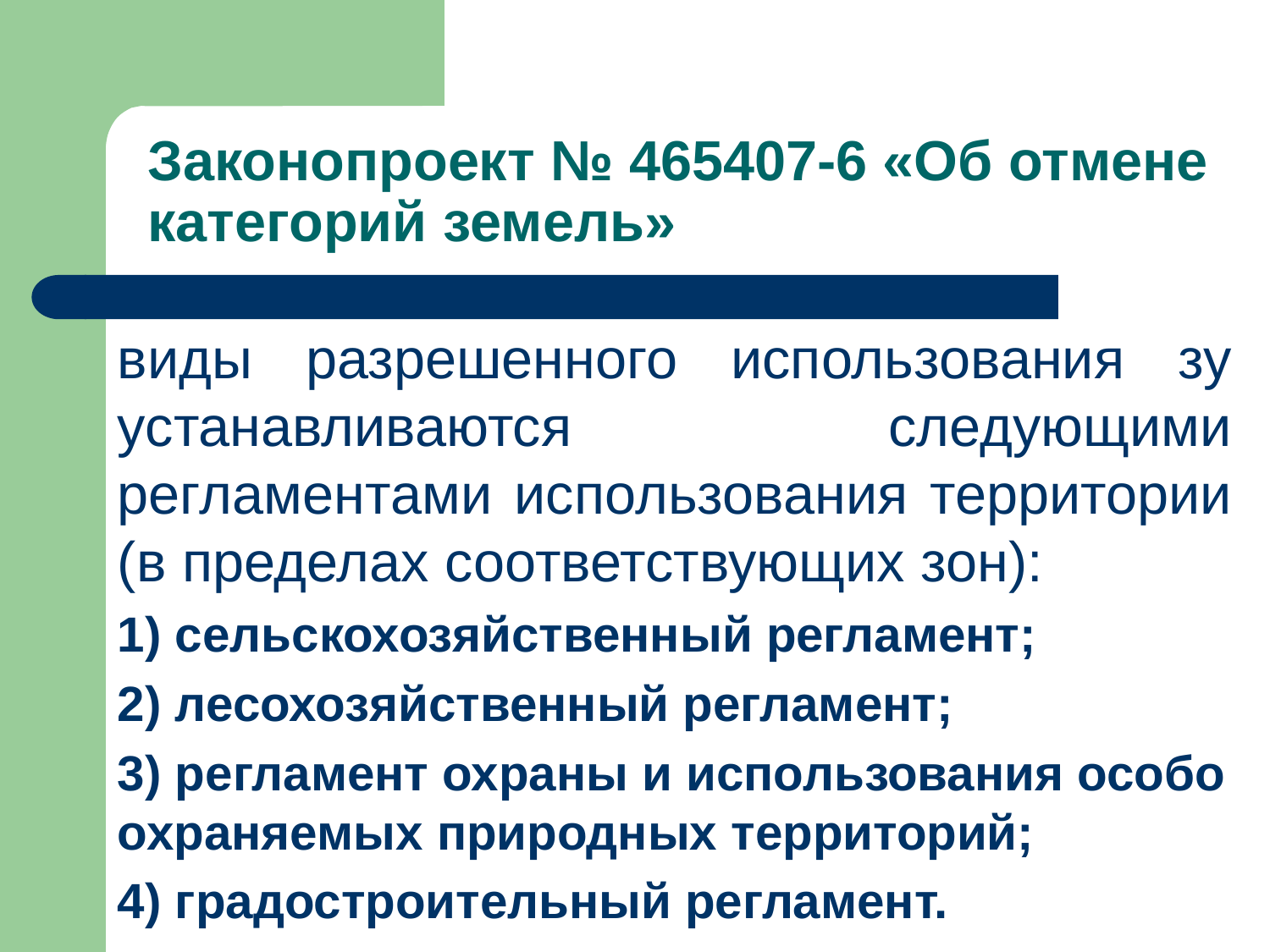

# Законопроект № 465407-6 «Об отмене категорий земель»
виды разрешенного использования зу устанавливаются следующими регламентами использования территории (в пределах соответствующих зон):
1) сельскохозяйственный регламент;
2) лесохозяйственный регламент;
3) регламент охраны и использования особо охраняемых природных территорий;
4) градостроительный регламент.